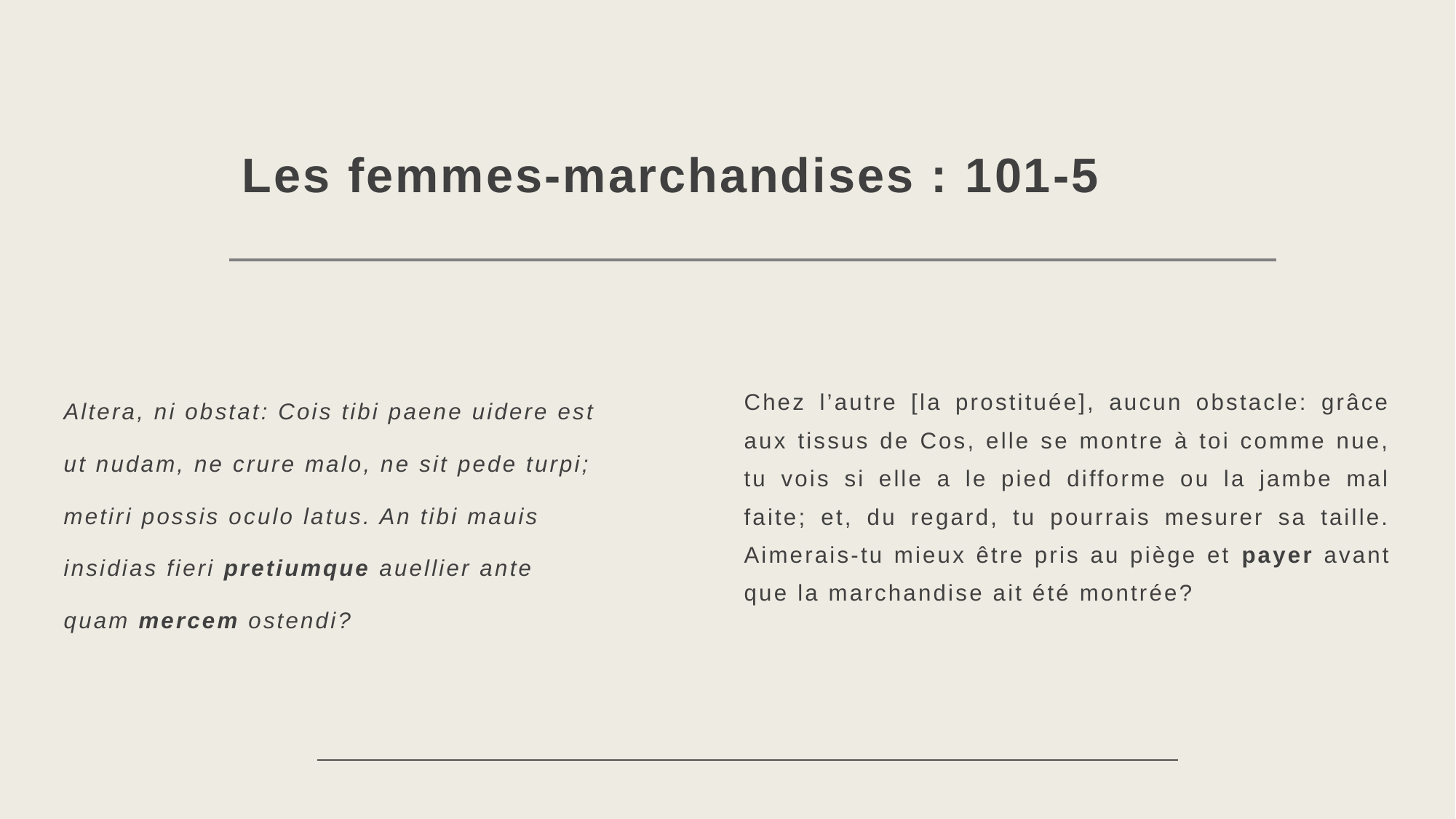

# Les femmes-marchandises : 101-5
Altera, ni obstat: Cois tibi paene uidere est
ut nudam, ne crure malo, ne sit pede turpi;
metiri possis oculo latus. An tibi mauis
insidias fieri pretiumque auellier ante
quam mercem ostendi?
Chez l’autre [la prostituée], aucun obstacle: grâce aux tissus de Cos, elle se montre à toi comme nue, tu vois si elle a le pied difforme ou la jambe mal faite; et, du regard, tu pourrais mesurer sa taille. Aimerais-tu mieux être pris au piège et payer avant que la marchandise ait été montrée?